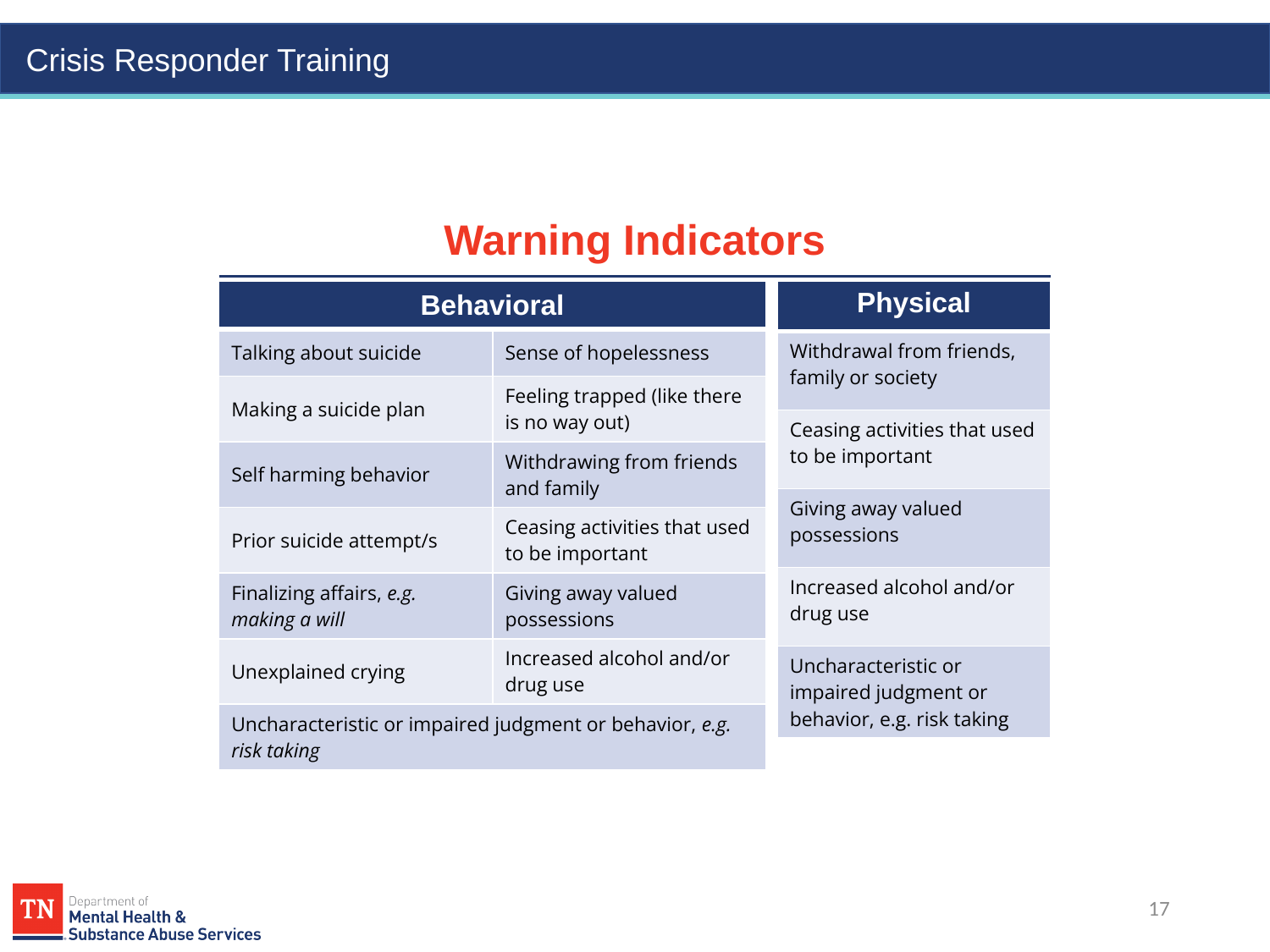

# Warning Indicators
| Physical |
| --- |
| Withdrawal from friends, family or society |
| Ceasing activities that used to be important |
| Giving away valued possessions |
| Increased alcohol and/or drug use |
| Uncharacteristic or impaired judgment or behavior, e.g. risk taking |
| Behavioral |  |
| --- | --- |
| Talking about suicide | Sense of hopelessness |
| Making a suicide plan | Feeling trapped (like there is no way out) |
| Self harming behavior | Withdrawing from friends and family |
| Prior suicide attempt/s | Ceasing activities that used to be important |
| Finalizing affairs, e.g. making a will | Giving away valued possessions |
| Unexplained crying | Increased alcohol and/or drug use |
| Uncharacteristic or impaired judgment or behavior, e.g. risk taking |  |

17